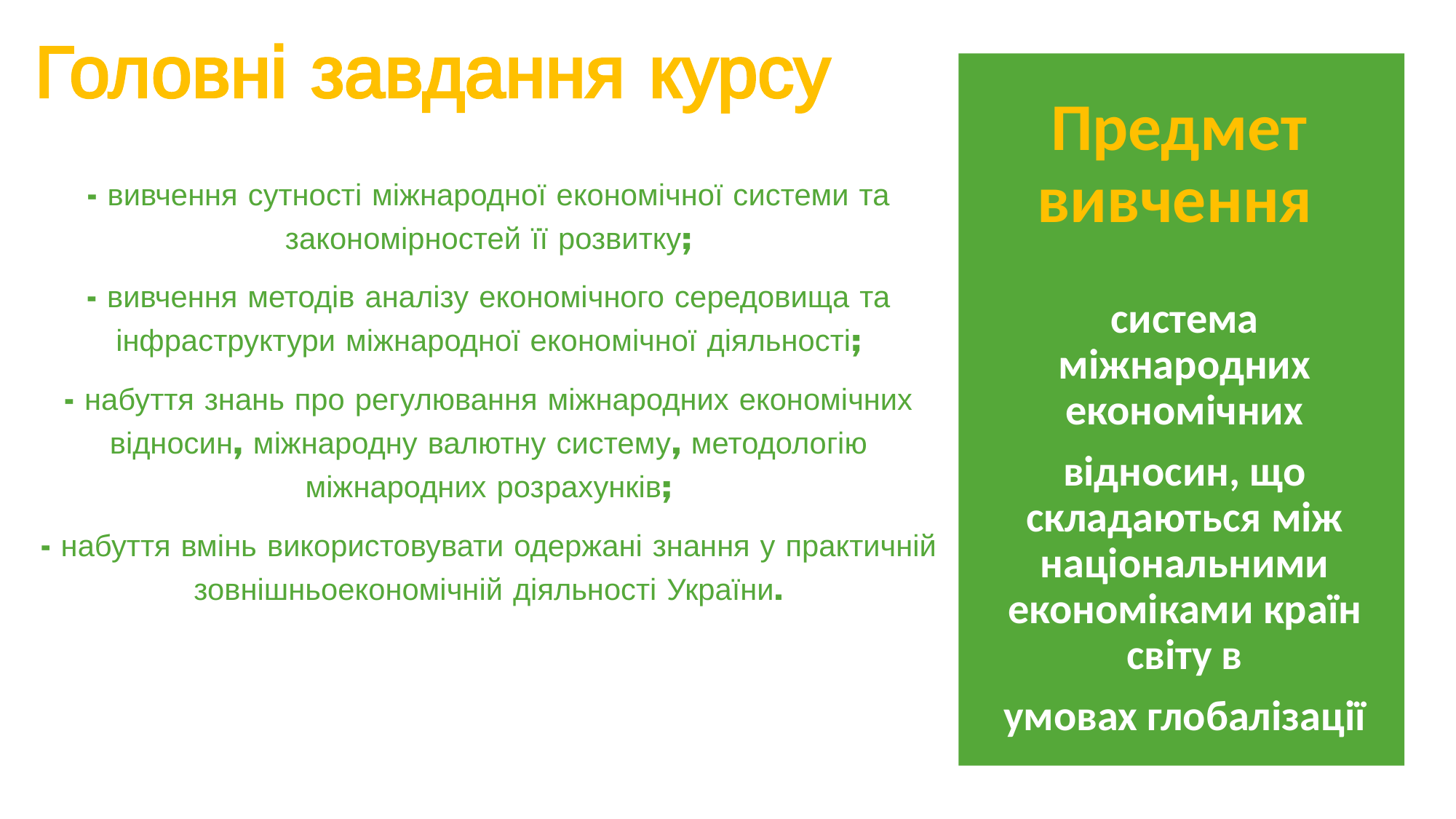

# Головні завдання курсу
Предмет вивчення
- вивчення сутності міжнародної економічної системи та закономірностей її розвитку;
- вивчення методів аналізу економічного середовища та інфраструктури міжнародної економічної діяльності;
- набуття знань про регулювання міжнародних економічних відносин, міжнародну валютну систему, методологію міжнародних розрахунків;
- набуття вмінь використовувати одержані знання у практичній зовнішньоекономічній діяльності України.
система міжнародних економічних
відносин, що складаються між національними економіками країн світу в
умовах глобалізації